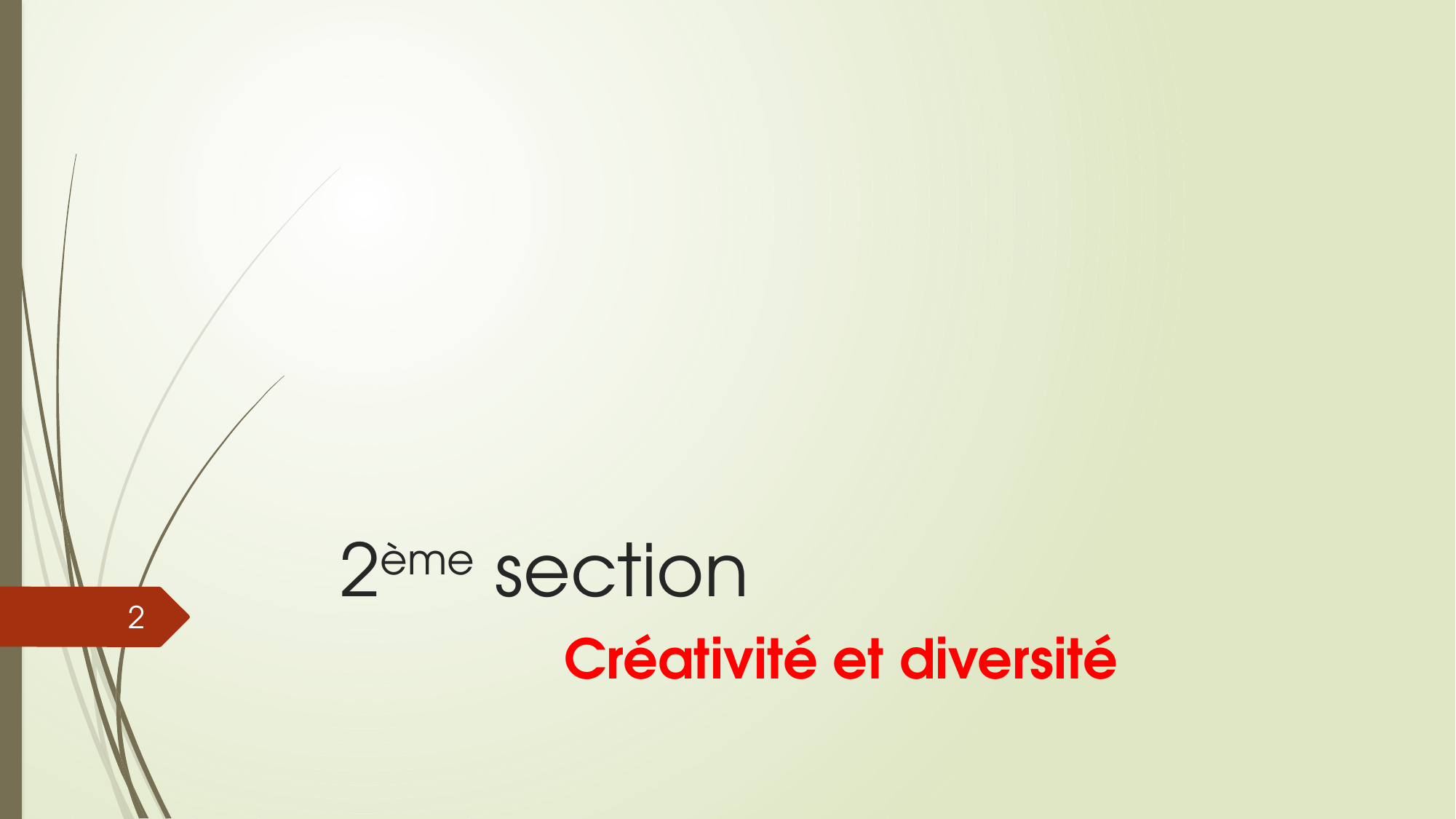

# 2ème section
2
Créativité et diversité